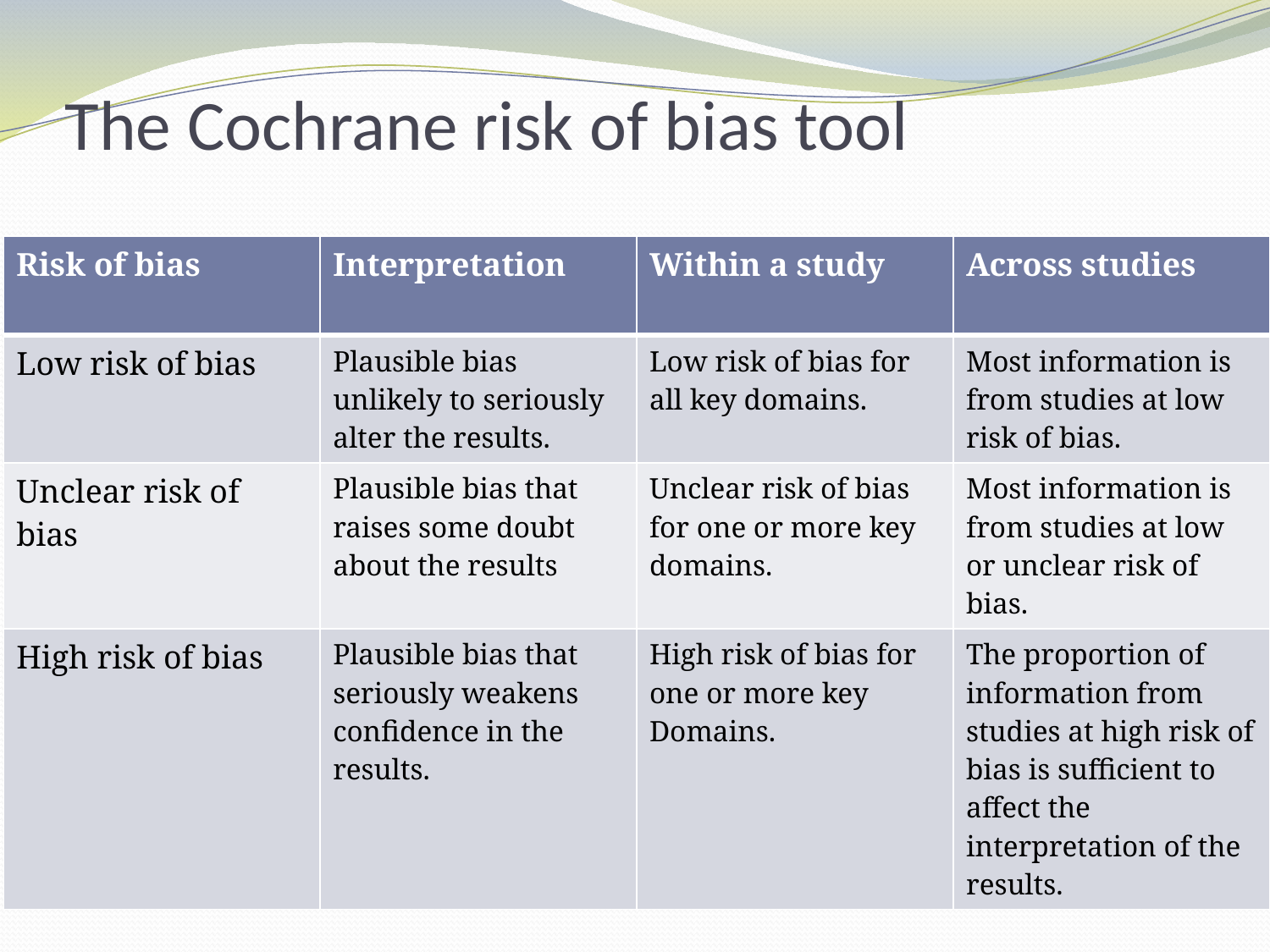

# The Cochrane risk of bias tool
| Risk of bias | Interpretation | Within a study | Across studies |
| --- | --- | --- | --- |
| Low risk of bias | Plausible bias unlikely to seriously alter the results. | Low risk of bias for all key domains. | Most information is from studies at low risk of bias. |
| Unclear risk of bias | Plausible bias that raises some doubt about the results | Unclear risk of bias for one or more key domains. | Most information is from studies at low or unclear risk of bias. |
| High risk of bias | Plausible bias that seriously weakens confidence in the results. | High risk of bias for one or more key Domains. | The proportion of information from studies at high risk of bias is sufficient to affect the interpretation of the results. |